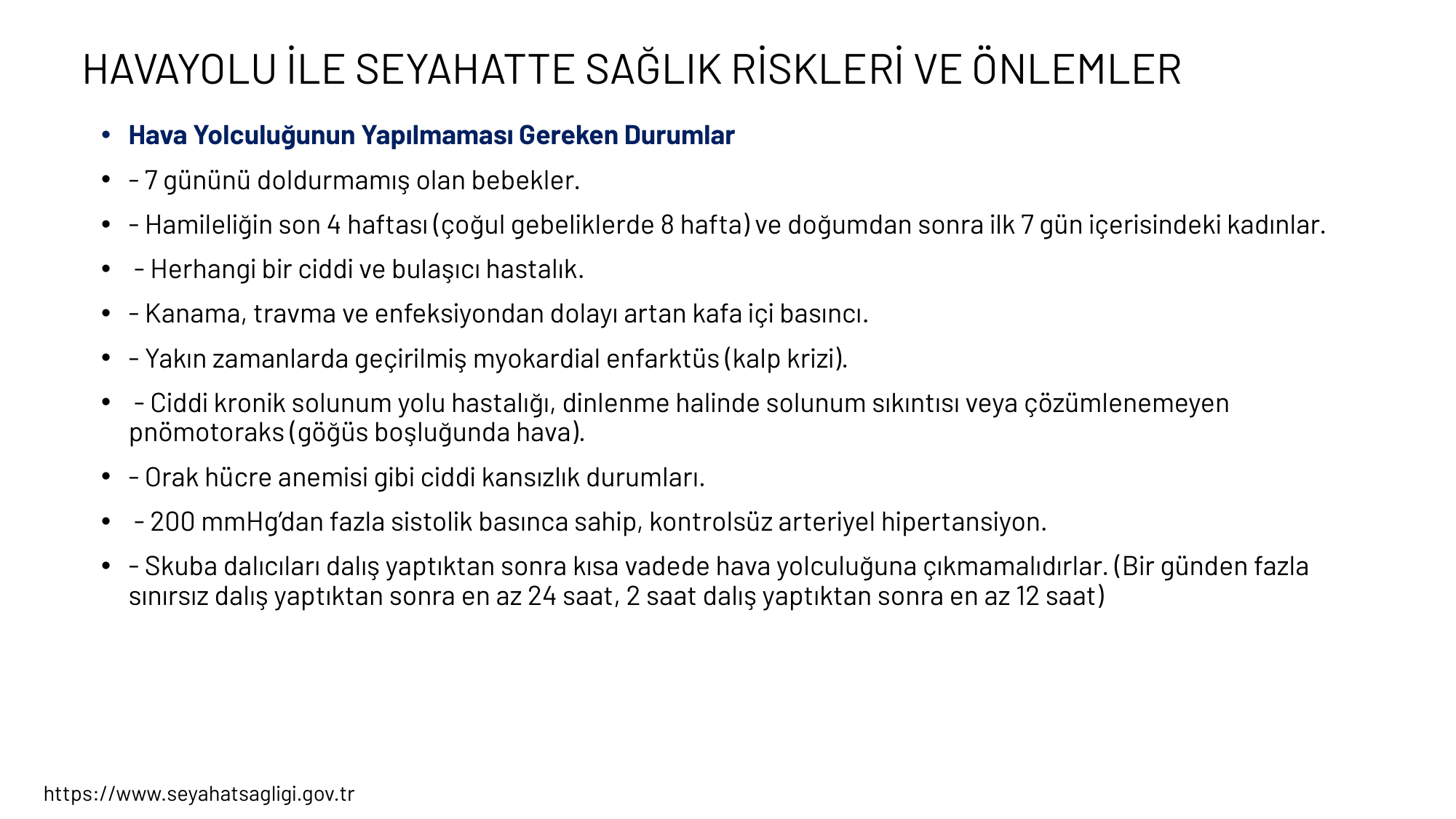

# HAVAYOLU İLE SEYAHATTE SAĞLIK RİSKLERİ VE ÖNLEMLER
Hava Yolculuğunun Yapılmaması Gereken Durumlar
- 7 gününü doldurmamış olan bebekler.
- Hamileliğin son 4 haftası (çoğul gebeliklerde 8 hafta) ve doğumdan sonra ilk 7 gün içerisindeki kadınlar.
 - Herhangi bir ciddi ve bulaşıcı hastalık.
- Kanama, travma ve enfeksiyondan dolayı artan kafa içi basıncı.
- Yakın zamanlarda geçirilmiş myokardial enfarktüs (kalp krizi).
 - Ciddi kronik solunum yolu hastalığı, dinlenme halinde solunum sıkıntısı veya çözümlenemeyen pnömotoraks (göğüs boşluğunda hava).
- Orak hücre anemisi gibi ciddi kansızlık durumları.
 - 200 mmHg’dan fazla sistolik basınca sahip, kontrolsüz arteriyel hipertansiyon.
- Skuba dalıcıları dalış yaptıktan sonra kısa vadede hava yolculuğuna çıkmamalıdırlar. (Bir günden fazla sınırsız dalış yaptıktan sonra en az 24 saat, 2 saat dalış yaptıktan sonra en az 12 saat)

https://www.seyahatsagligi.gov.tr